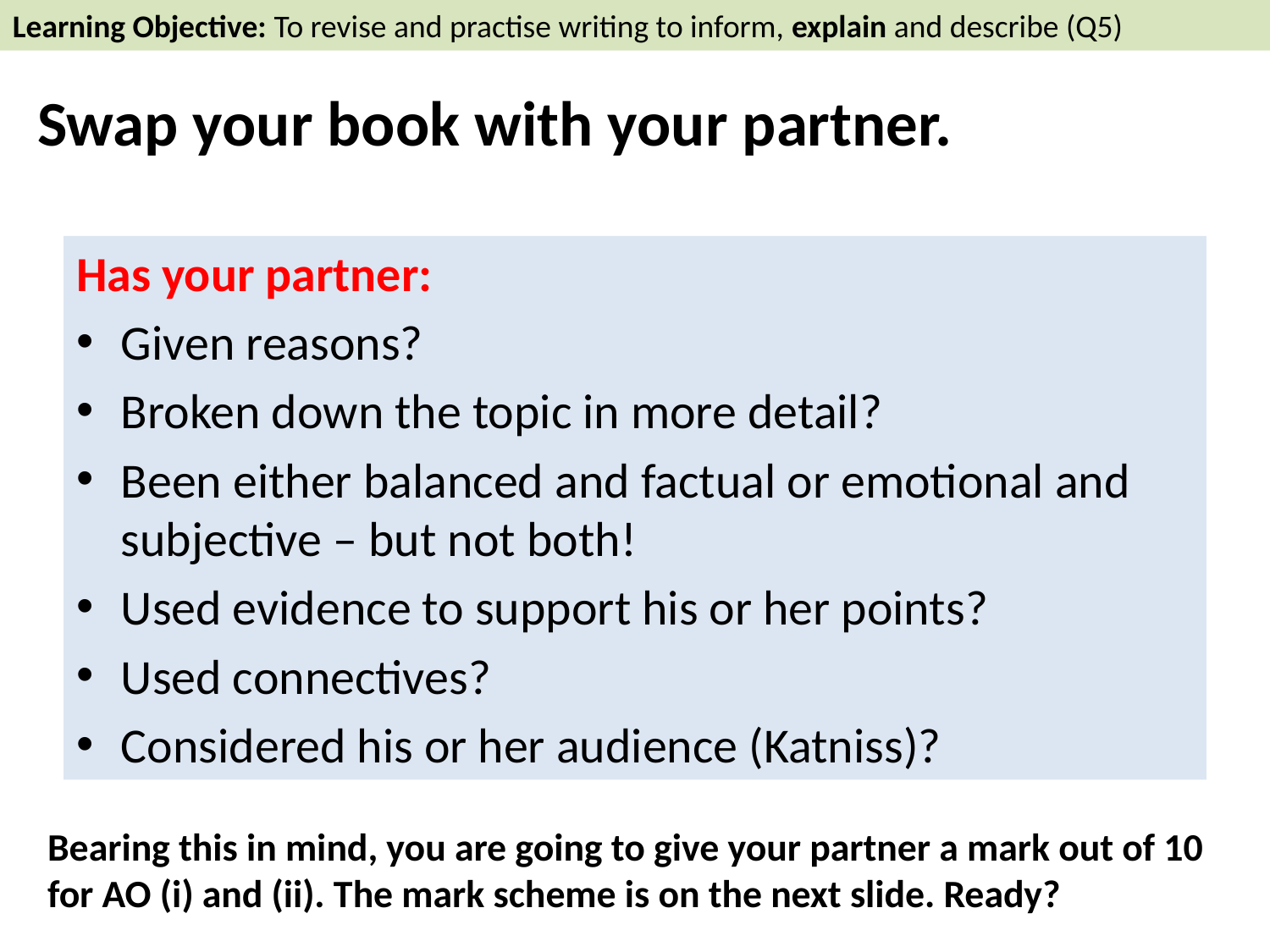

Learning Objective: To revise and practise writing to inform, explain and describe (Q5)
Swap your book with your partner.
Has your partner:
Given reasons?
Broken down the topic in more detail?
Been either balanced and factual or emotional and subjective – but not both!
Used evidence to support his or her points?
Used connectives?
Considered his or her audience (Katniss)?

Bearing this in mind, you are going to give your partner a mark out of 10 for AO (i) and (ii). The mark scheme is on the next slide. Ready?